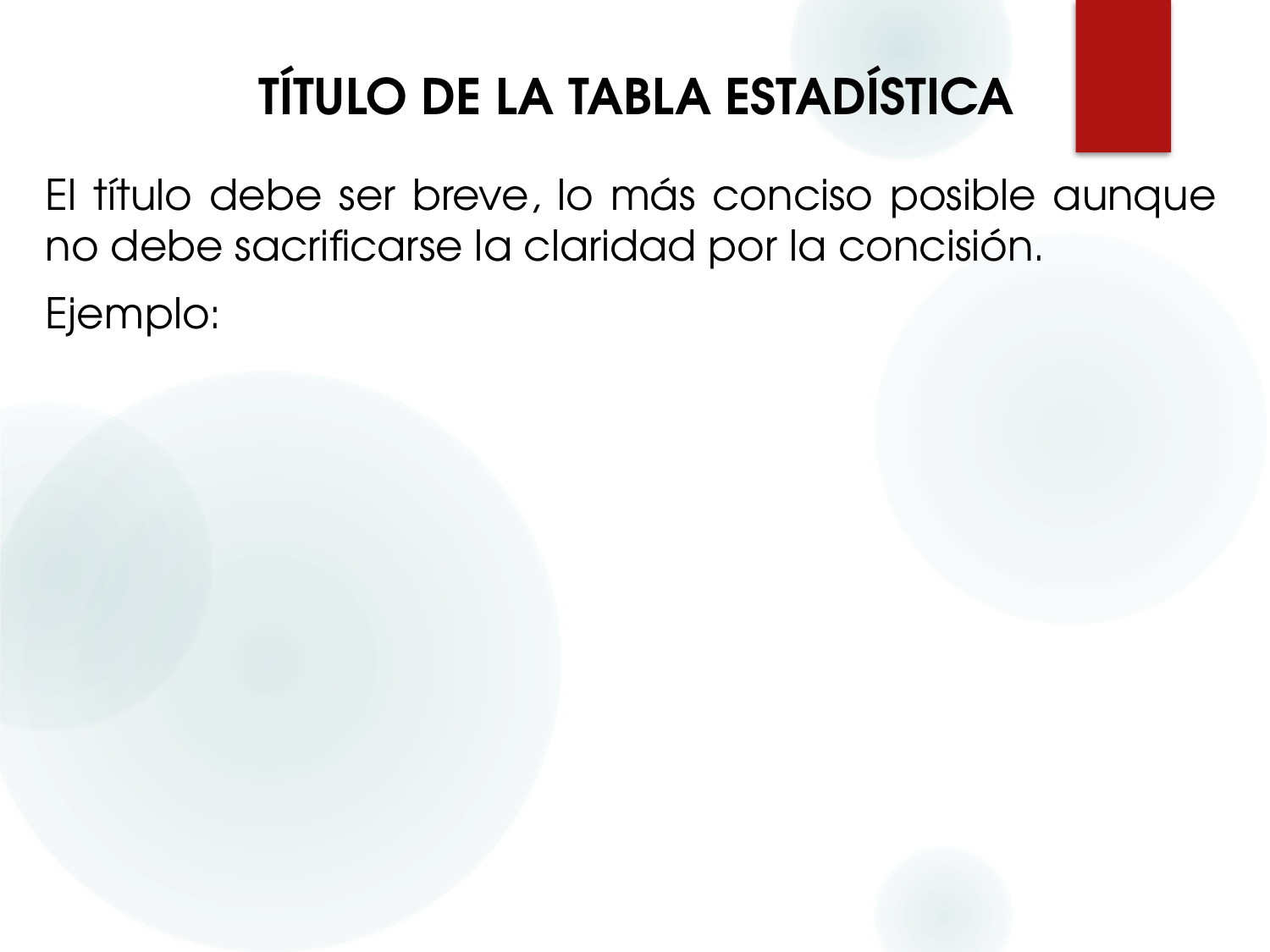

# TÍTULO DE LA TABLA ESTADÍSTICA
El título debe ser breve, lo más conciso posible aunque no debe sacrificarse la claridad por la concisión.
Ejemplo: